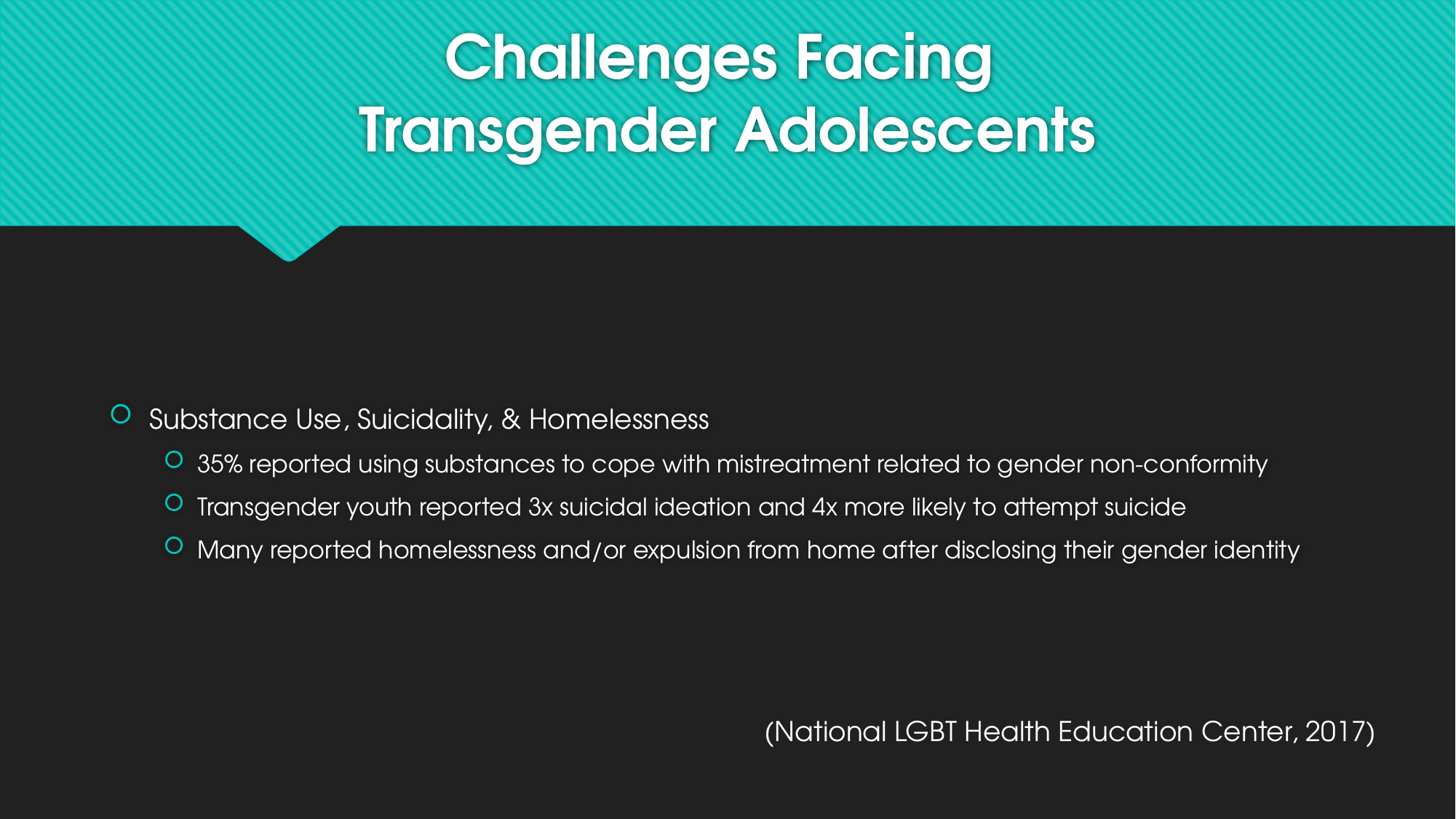

# Challenges Facing Transgender Adolescents
Substance Use, Suicidality, & Homelessness
35% reported using substances to cope with mistreatment related to gender non-conformity
Transgender youth reported 3x suicidal ideation and 4x more likely to attempt suicide
Many reported homelessness and/or expulsion from home after disclosing their gender identity
(National LGBT Health Education Center, 2017)